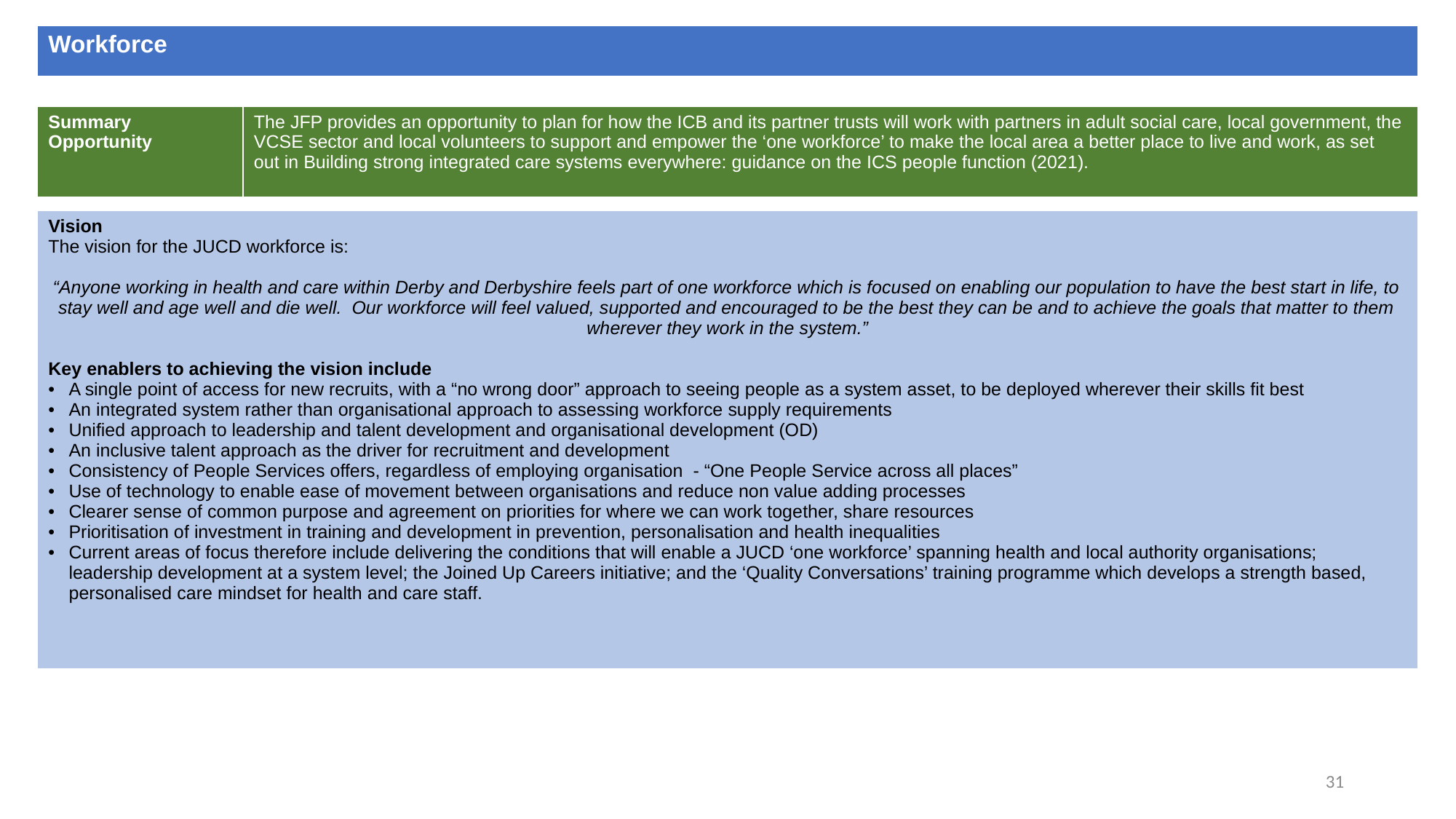

| Workforce |
| --- |
| Summary Opportunity | The JFP provides an opportunity to plan for how the ICB and its partner trusts will work with partners in adult social care, local government, the VCSE sector and local volunteers to support and empower the ‘one workforce’ to make the local area a better place to live and work, as set out in Building strong integrated care systems everywhere: guidance on the ICS people function (2021). |
| --- | --- |
| Vision The vision for the JUCD workforce is: “Anyone working in health and care within Derby and Derbyshire feels part of one workforce which is focused on enabling our population to have the best start in life, to stay well and age well and die well. Our workforce will feel valued, supported and encouraged to be the best they can be and to achieve the goals that matter to them wherever they work in the system.” Key enablers to achieving the vision include A single point of access for new recruits, with a “no wrong door” approach to seeing people as a system asset, to be deployed wherever their skills fit best An integrated system rather than organisational approach to assessing workforce supply requirements Unified approach to leadership and talent development and organisational development (OD) An inclusive talent approach as the driver for recruitment and development Consistency of People Services offers, regardless of employing organisation - “One People Service across all places” Use of technology to enable ease of movement between organisations and reduce non value adding processes Clearer sense of common purpose and agreement on priorities for where we can work together, share resources Prioritisation of investment in training and development in prevention, personalisation and health inequalities Current areas of focus therefore include delivering the conditions that will enable a JUCD ‘one workforce’ spanning health and local authority organisations; leadership development at a system level; the Joined Up Careers initiative; and the ‘Quality Conversations’ training programme which develops a strength based, personalised care mindset for health and care staff. |
| --- |
31